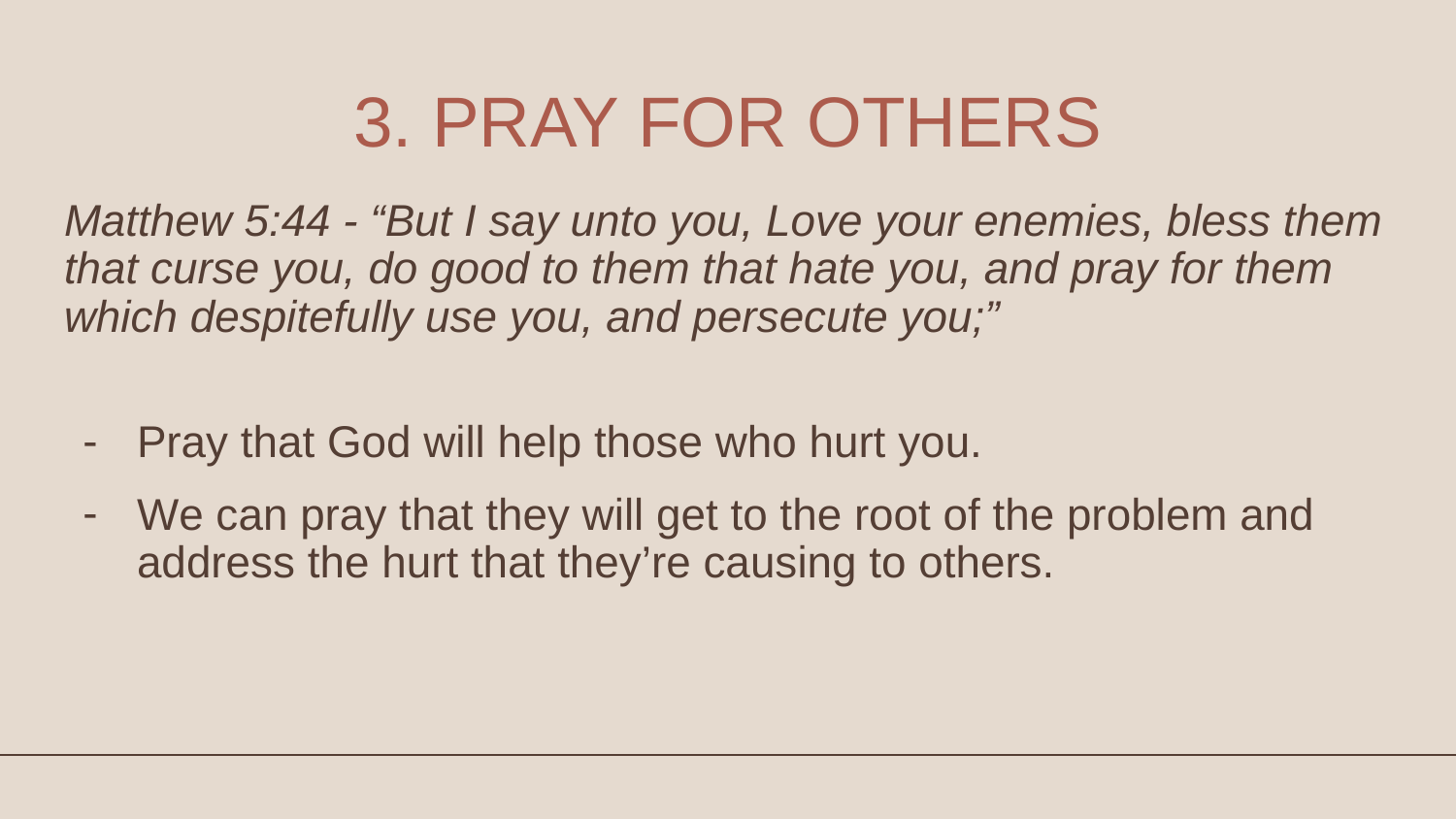

# 3. PRAY FOR OTHERS
Matthew 5:44 - “But I say unto you, Love your enemies, bless them that curse you, do good to them that hate you, and pray for them which despitefully use you, and persecute you;”
Pray that God will help those who hurt you.
We can pray that they will get to the root of the problem and address the hurt that they’re causing to others.